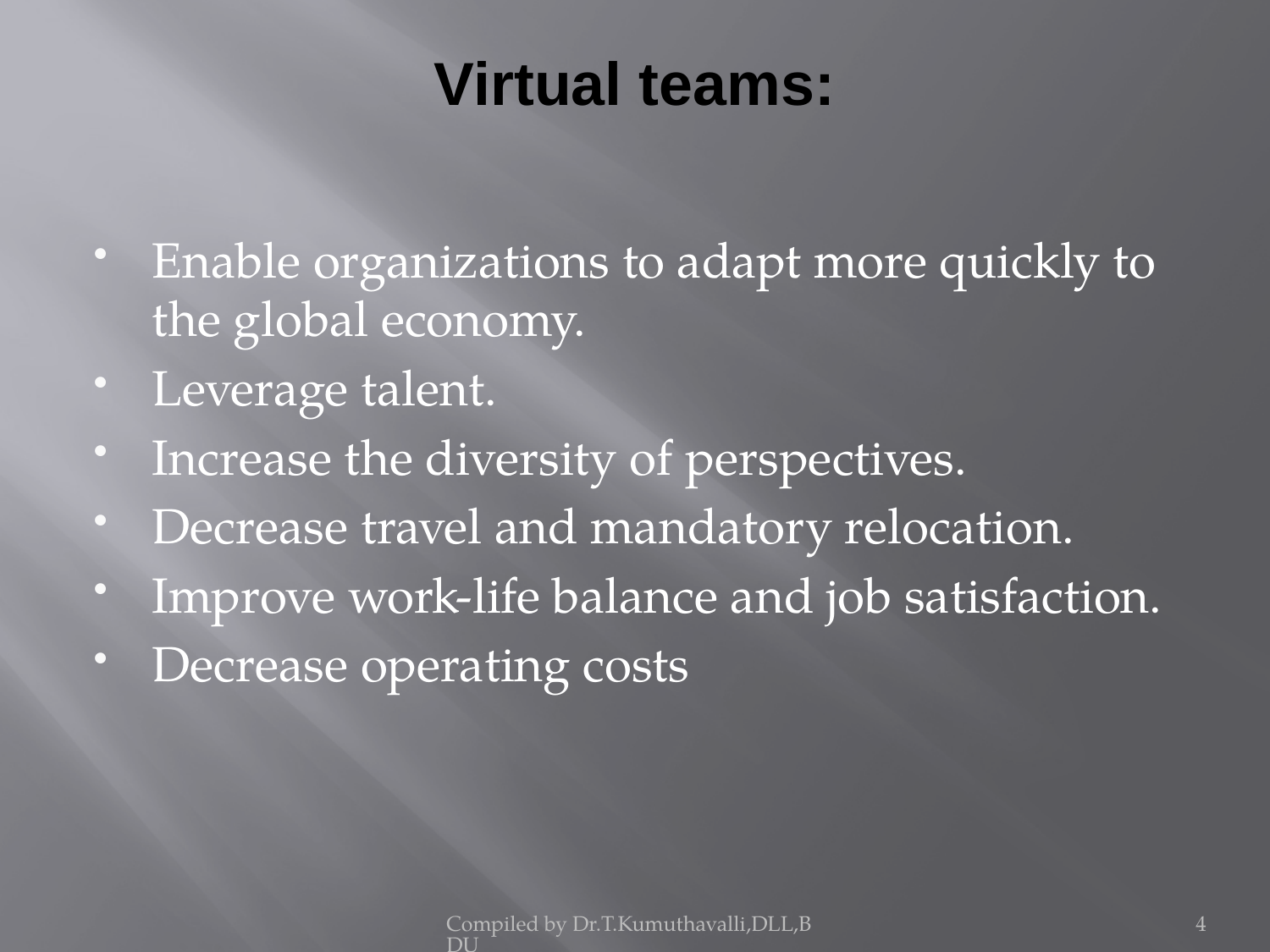

# Virtual teams:
Enable organizations to adapt more quickly to the global economy.
Leverage talent.
Increase the diversity of perspectives.
Decrease travel and mandatory relocation.
Improve work-life balance and job satisfaction.
Decrease operating costs
Compiled by Dr.T.Kumuthavalli,DLL,BDU
4